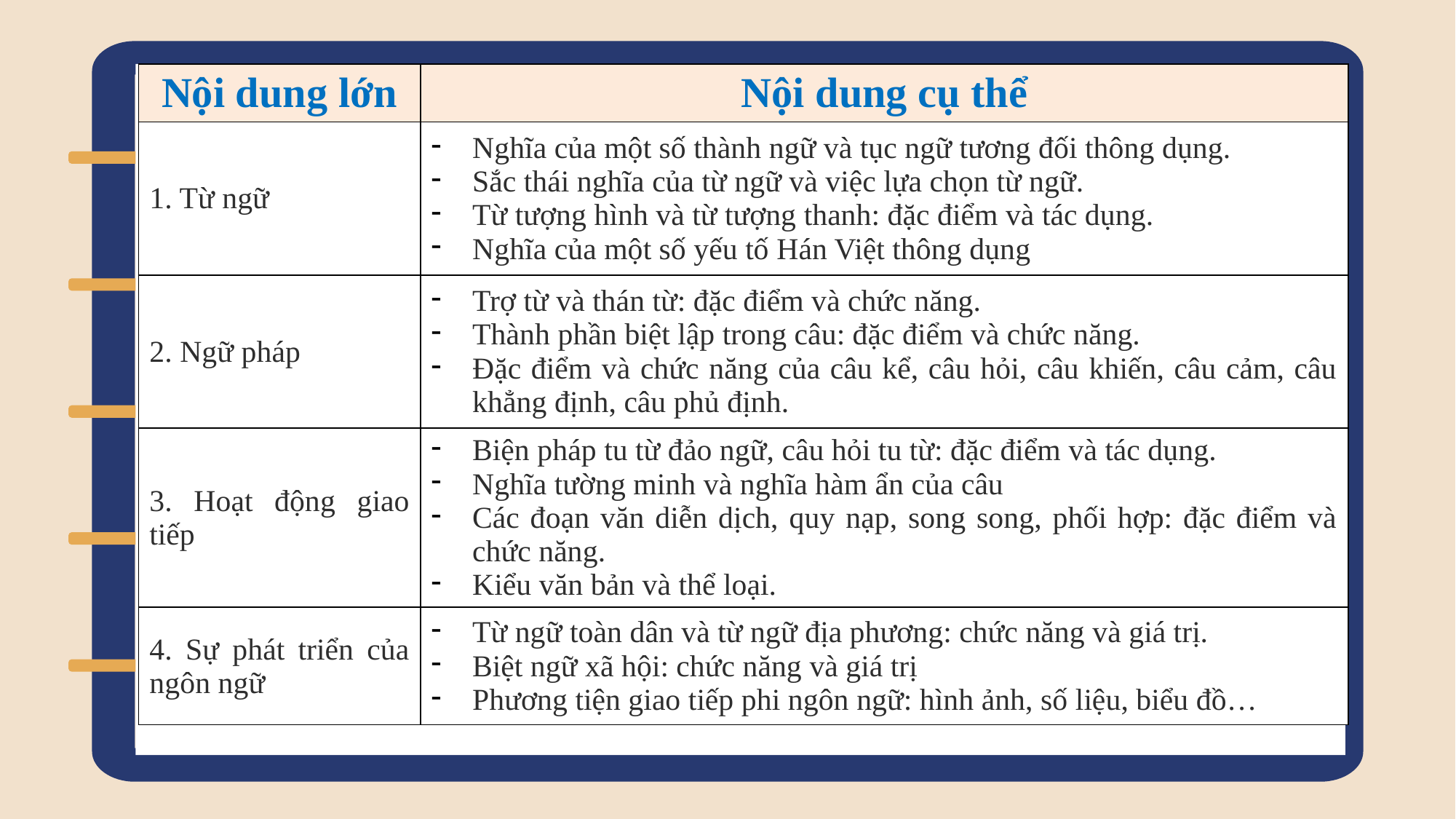

| Nội dung lớn | Nội dung cụ thể |
| --- | --- |
| 1. Từ ngữ | Nghĩa của một số thành ngữ và tục ngữ tương đối thông dụng. Sắc thái nghĩa của từ ngữ và việc lựa chọn từ ngữ. Từ tượng hình và từ tượng thanh: đặc điểm và tác dụng. Nghĩa của một số yếu tố Hán Việt thông dụng |
| 2. Ngữ pháp | Trợ từ và thán từ: đặc điểm và chức năng. Thành phần biệt lập trong câu: đặc điểm và chức năng. Đặc điểm và chức năng của câu kể, câu hỏi, câu khiến, câu cảm, câu khẳng định, câu phủ định. |
| 3. Hoạt động giao tiếp | Biện pháp tu từ đảo ngữ, câu hỏi tu từ: đặc điểm và tác dụng. Nghĩa tường minh và nghĩa hàm ẩn của câu Các đoạn văn diễn dịch, quy nạp, song song, phối hợp: đặc điểm và chức năng. Kiểu văn bản và thể loại. |
| 4. Sự phát triển của ngôn ngữ | Từ ngữ toàn dân và từ ngữ địa phương: chức năng và giá trị. Biệt ngữ xã hội: chức năng và giá trị Phương tiện giao tiếp phi ngôn ngữ: hình ảnh, số liệu, biểu đồ… |